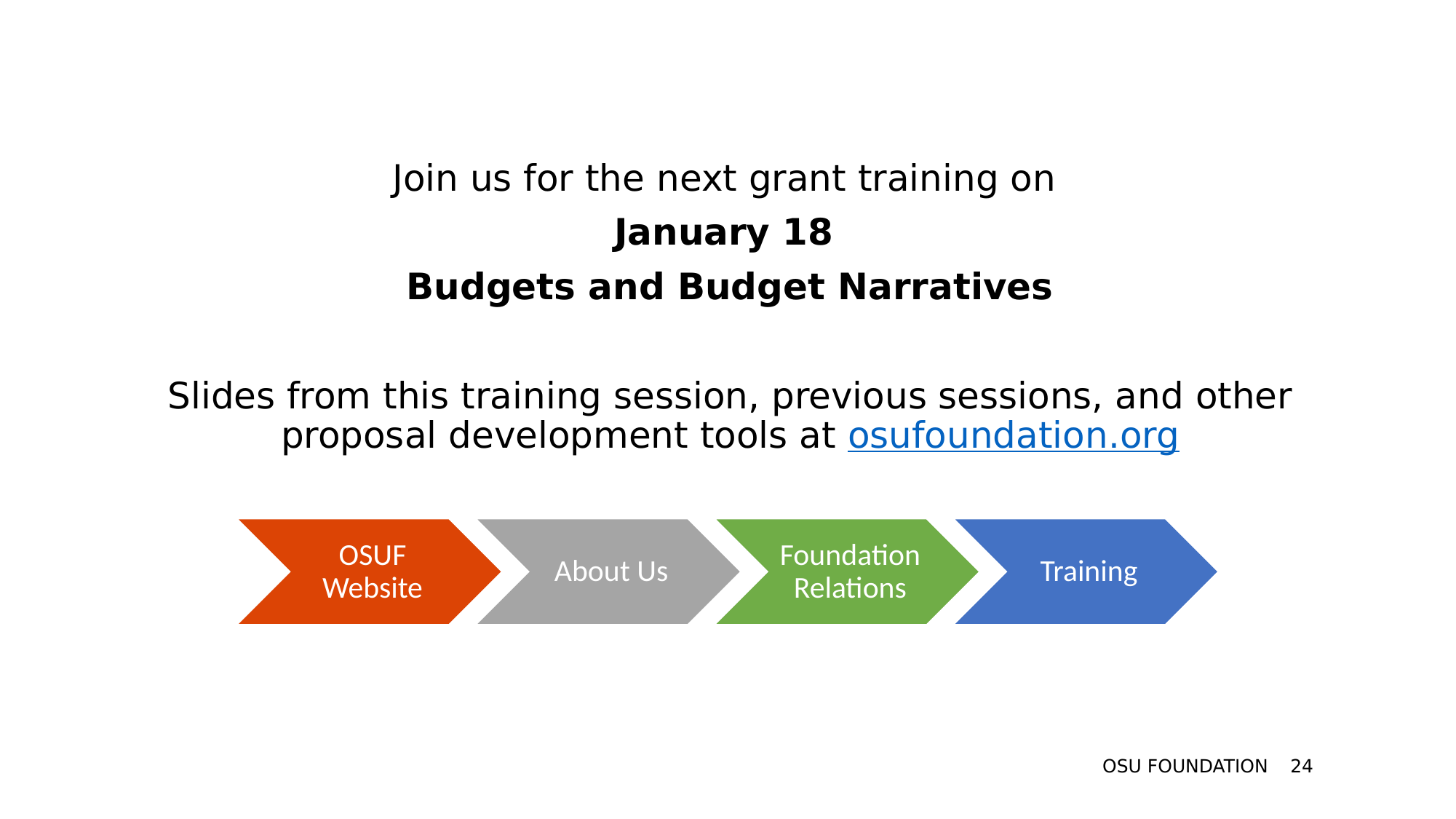

Join us for the next grant training on
January 18
Budgets and Budget Narratives

Slides from this training session, previous sessions, and other proposal development tools at osufoundation.org

OSUF Website
About Us
Foundation Relations
Training
OSU FOUNDATION
24